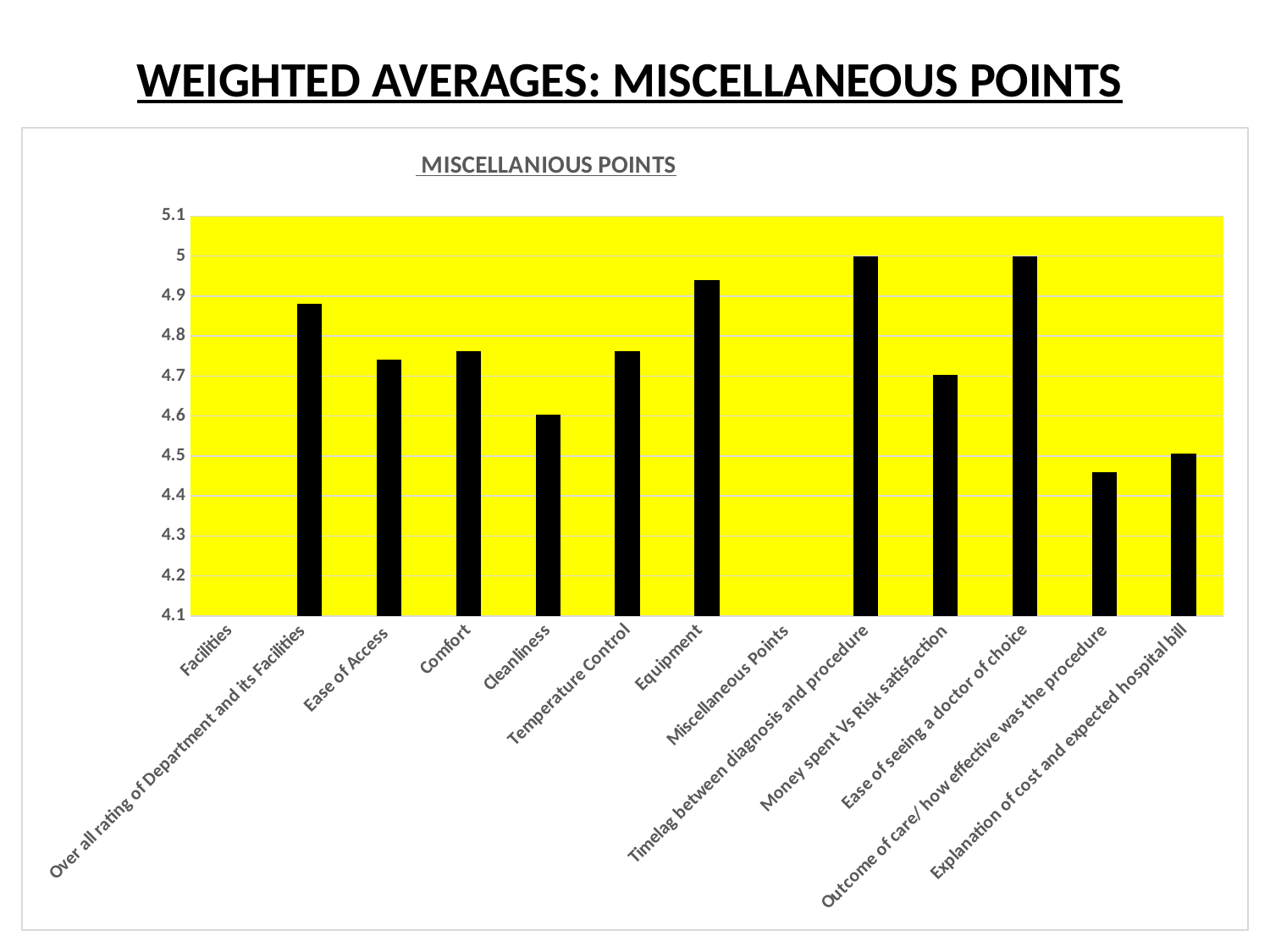

# WEIGHTED AVERAGES: MISCELLANEOUS POINTS

### Chart:  MISCELLANIOUS POINTS

| Category |  |
|---|---|
| Facilities | None |
| Over all rating of Department and its Facilities
 | 4.8808510638297875 |
| Ease of Access  | 4.740425531914894 |
| Comfort | 4.761702127659574 |
| Cleanliness | 4.604255319148936 |
| Temperature Control | 4.761702127659574 |
| Equipment
 | 4.940425531914894 |
| Miscellaneous Points | None |
| Timelag between diagnosis and procedure | 5.0 |
| Money spent Vs Risk satisfaction | 4.702127659574468 |
| Ease of seeing a doctor of choice | 5.0 |
| Outcome of care/ how effective was the procedure | 4.459574468085107 |
| Explanation of cost and expected hospital bill | 4.506382978723404 |